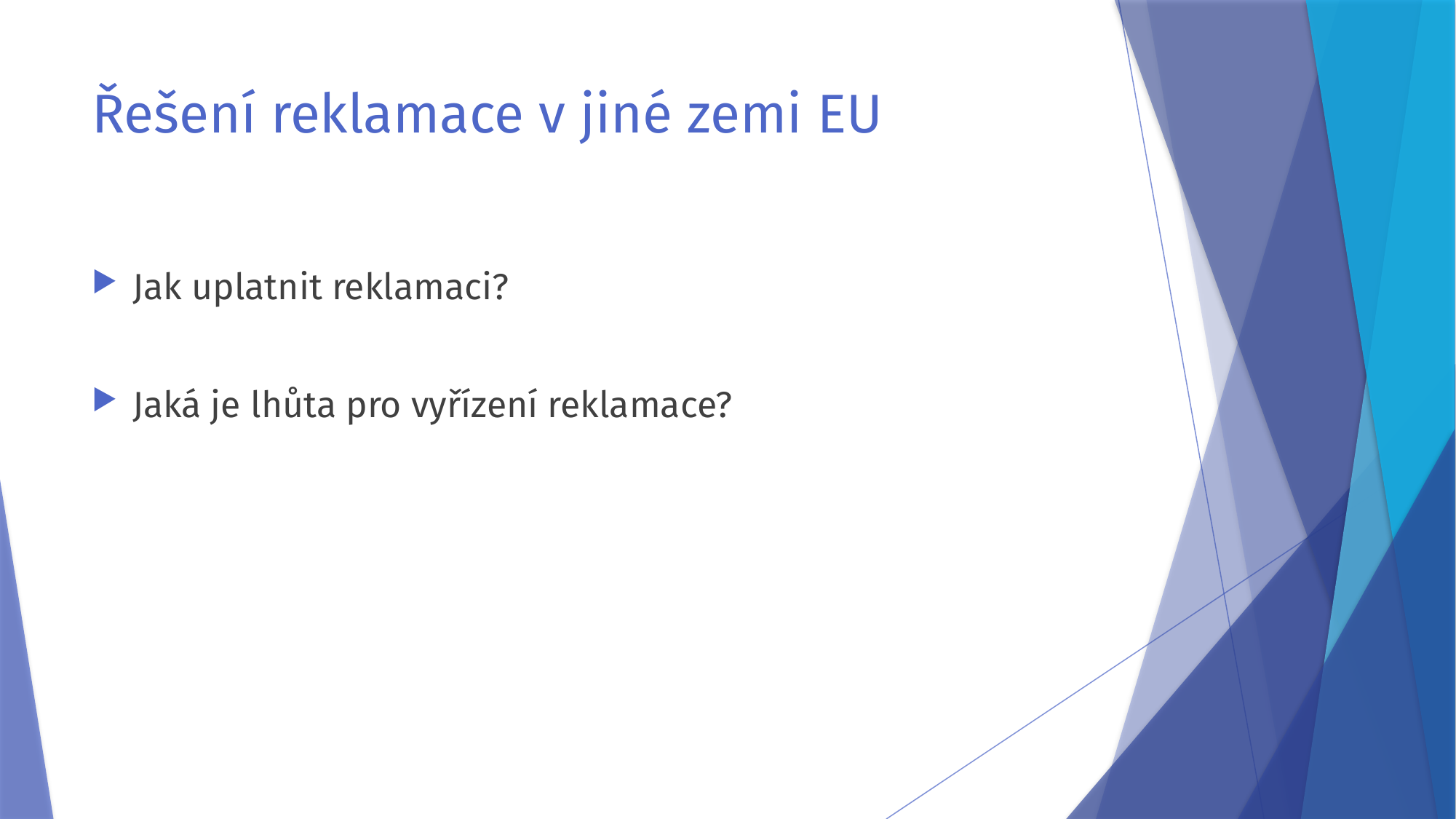

# Řešení reklamace v jiné zemi EU
Jak uplatnit reklamaci?

Jaká je lhůta pro vyřízení reklamace?